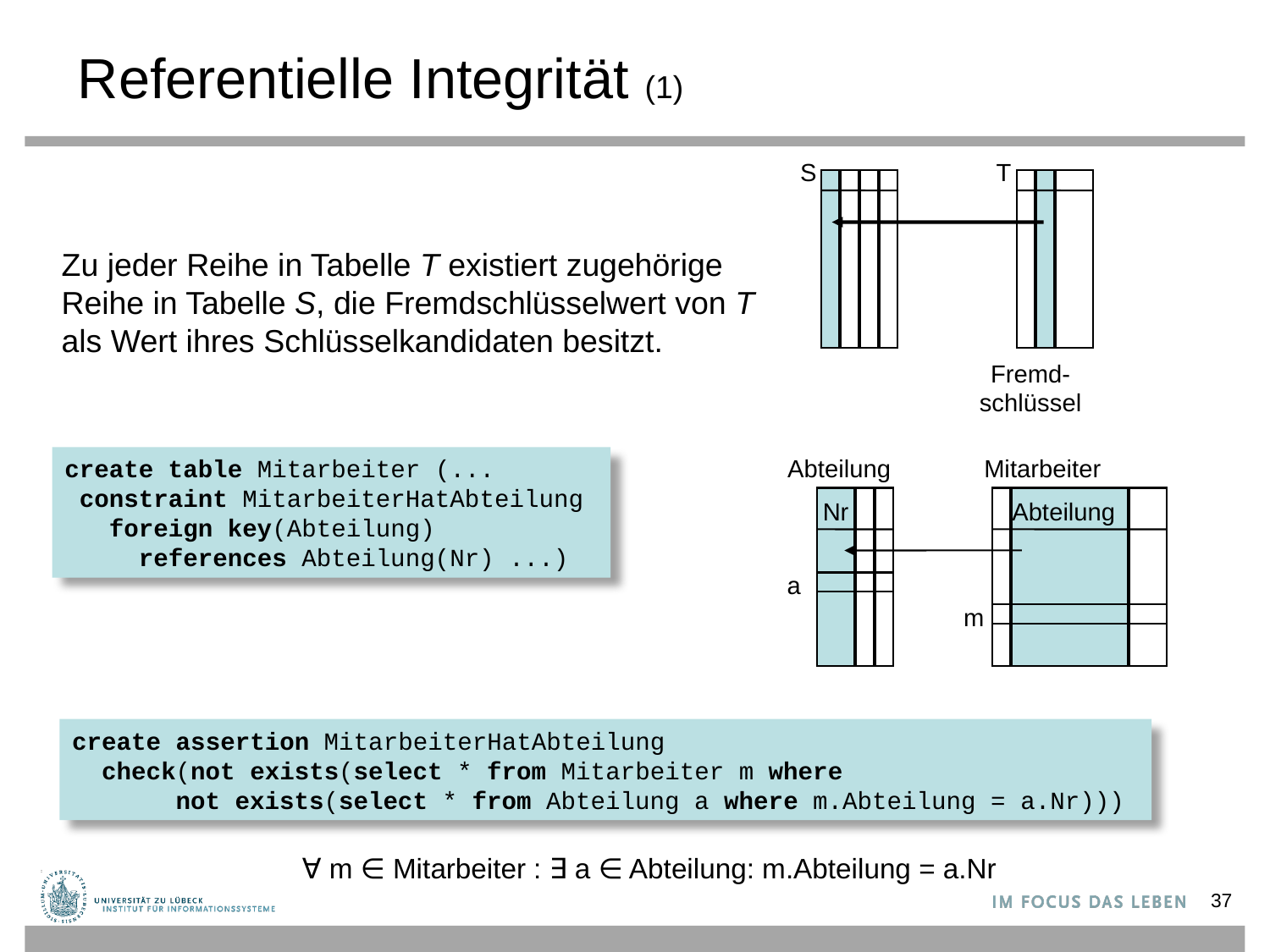

# Referentielle Integrität (1)
S
T

Zu jeder Reihe in Tabelle T existiert zugehörige Reihe in Tabelle S, die Fremdschlüsselwert von T als Wert ihres Schlüsselkandidaten besitzt.

Fremd-
schlüssel
create table Mitarbeiter (...
 constraint MitarbeiterHatAbteilung
   foreign key(Abteilung)
     references Abteilung(Nr) ...)
Abteilung
Mitarbeiter

Nr
Abteilung

a

m

create assertion MitarbeiterHatAbteilung
  check(not exists(select * from Mitarbeiter m where
       not exists(select * from Abteilung a where m.Abteilung = a.Nr)))
∀ m ∈ Mitarbeiter : ∃ a ∈ Abteilung: m.Abteilung = a.Nr
37